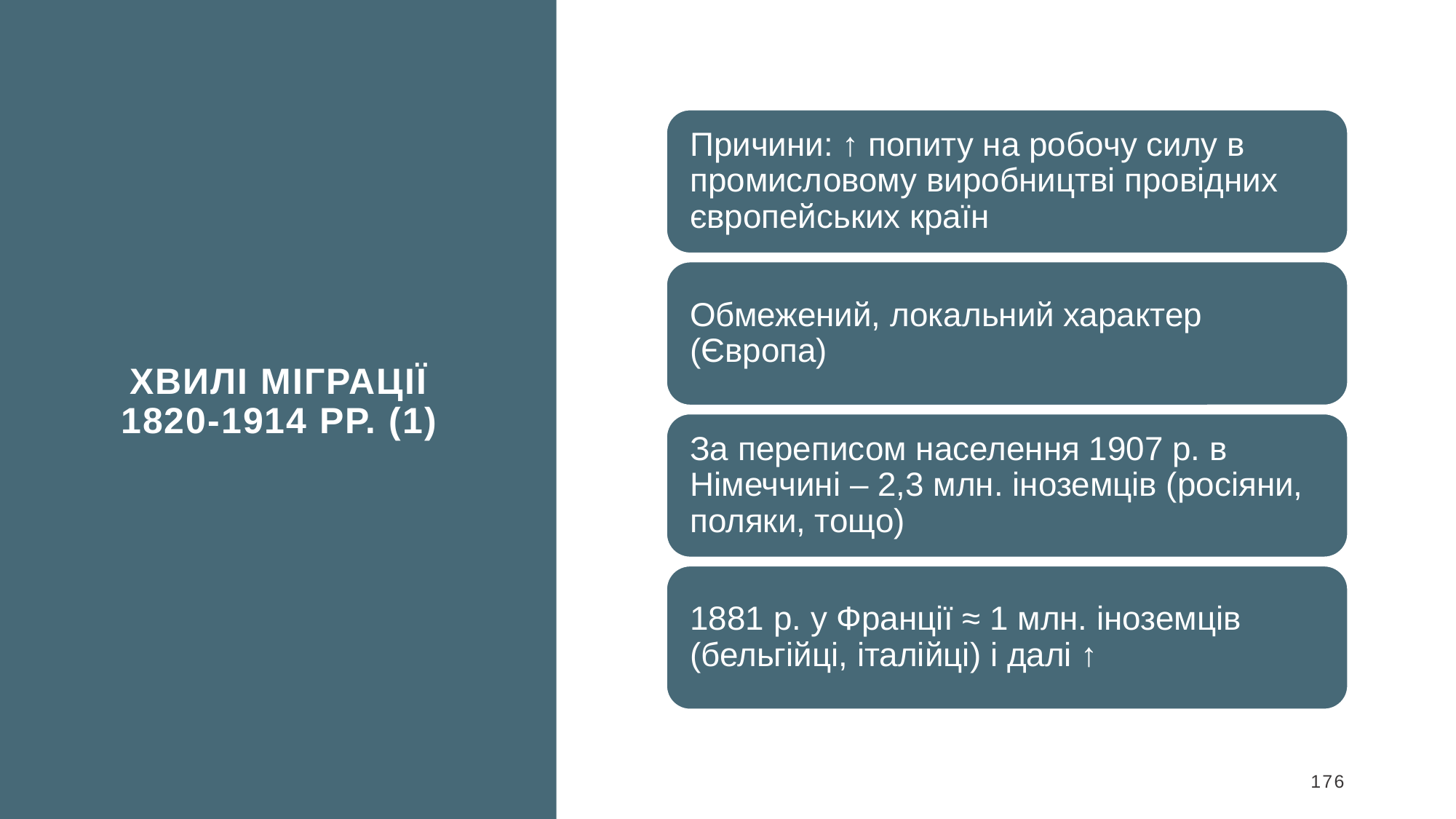

Хвилі міграції 1820-1914 рр. (1)
Причини: ↑ попиту на робочу силу в промисловому виробництві провідних європейських країн
Обмежений, локальний характер (Європа)
За переписом населення 1907 р. в Німеччині – 2,3 млн. іноземців (росіяни, поляки, тощо)
1881 р. у Франції ≈ 1 млн. іноземців (бельгійці, італійці) і далі ↑
176